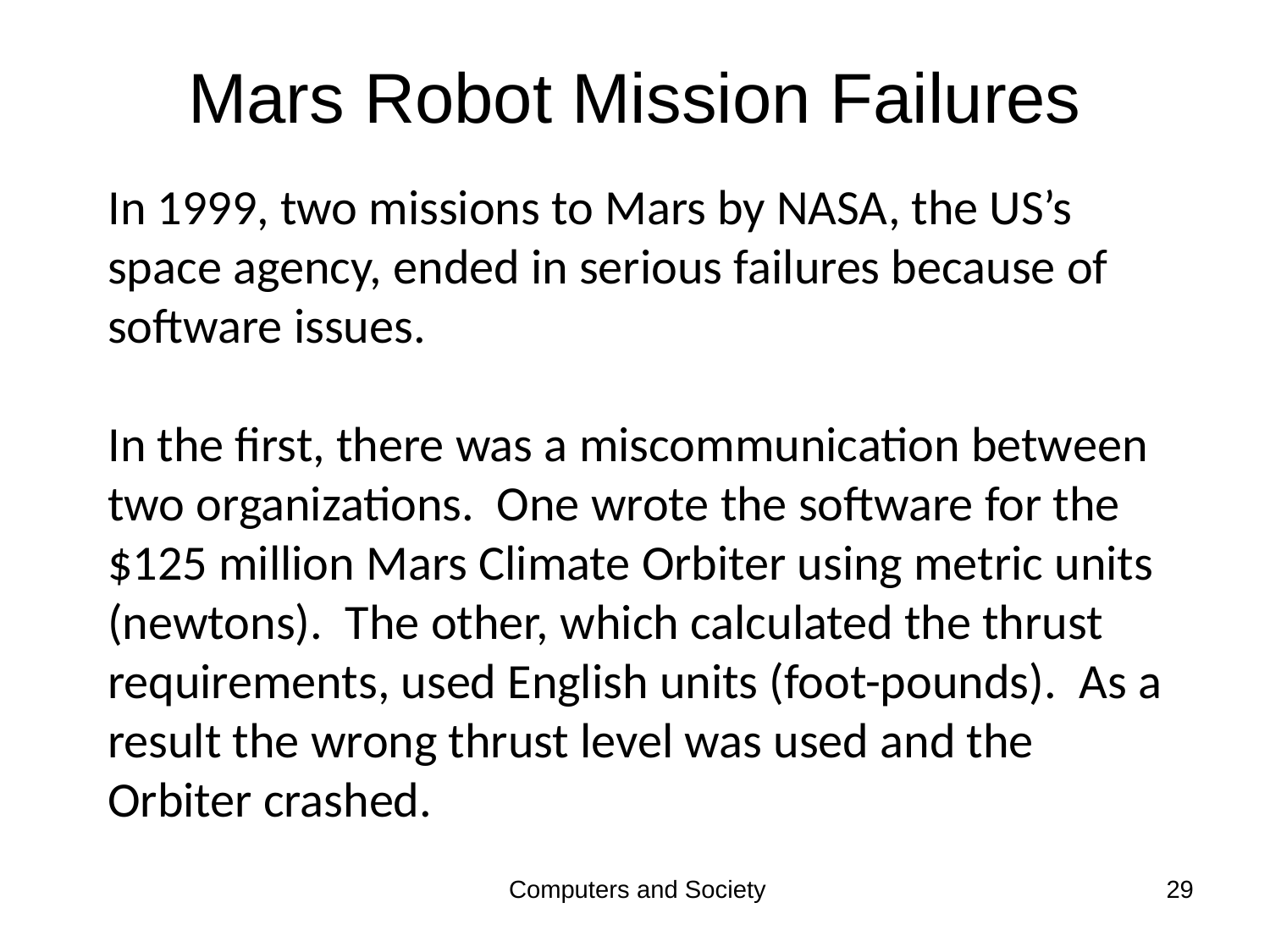

# Mars Robot Mission Failures
In 1999, two missions to Mars by NASA, the US’s space agency, ended in serious failures because of software issues.

In the first, there was a miscommunication between two organizations.  One wrote the software for the $125 million Mars Climate Orbiter using metric units (newtons).  The other, which calculated the thrust requirements, used English units (foot-pounds).  As a result the wrong thrust level was used and the Orbiter crashed.
Computers and Society
29